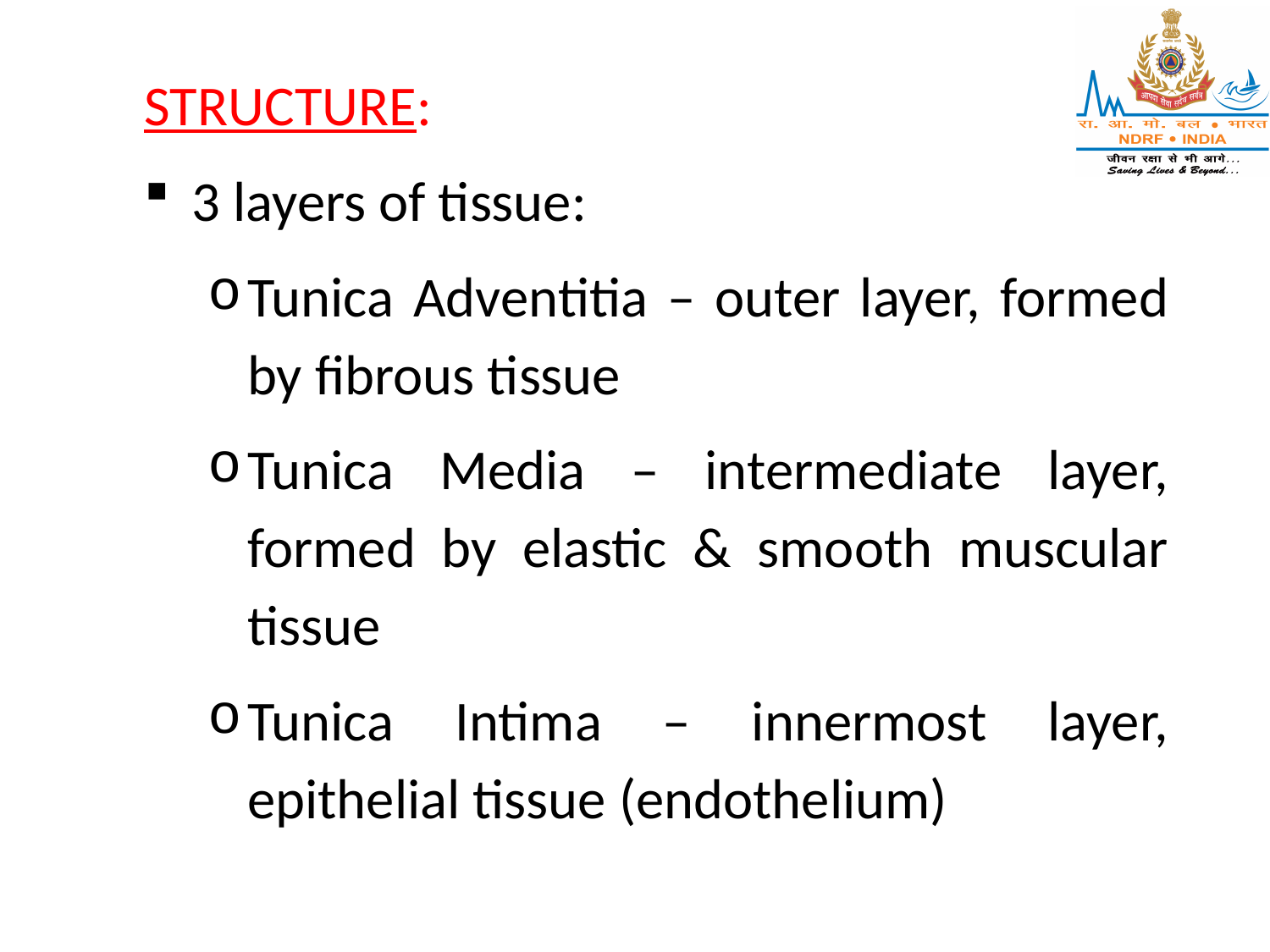

STRUCTURE:
3 layers of tissue:
Tunica Adventitia – outer layer, formed by fibrous tissue
Tunica Media – intermediate layer, formed by elastic & smooth muscular tissue
Tunica Intima – innermost layer, epithelial tissue (endothelium)